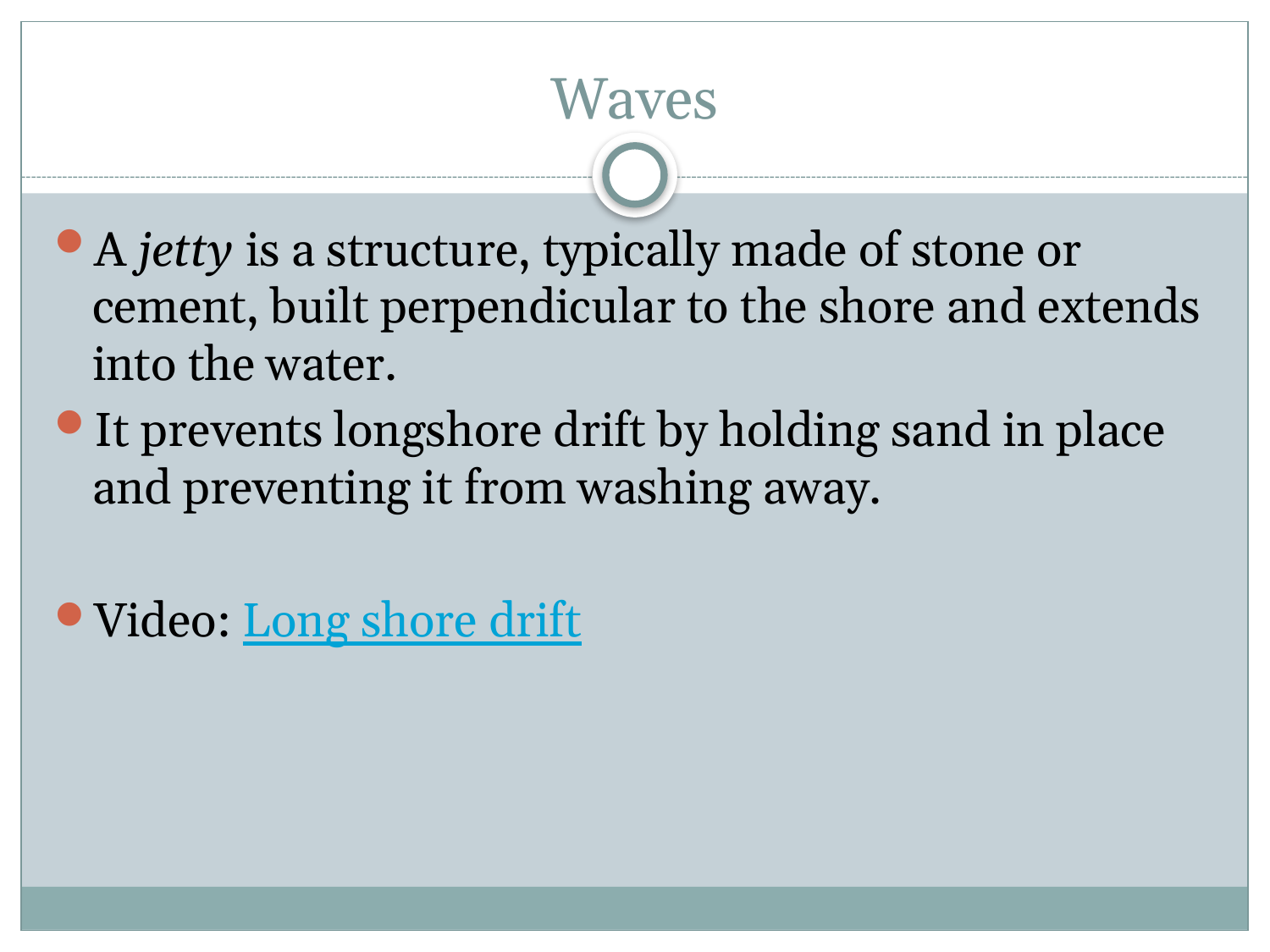

# Waves
A jetty is a structure, typically made of stone or cement, built perpendicular to the shore and extends into the water.
It prevents longshore drift by holding sand in place and preventing it from washing away.

Video: Long shore drift